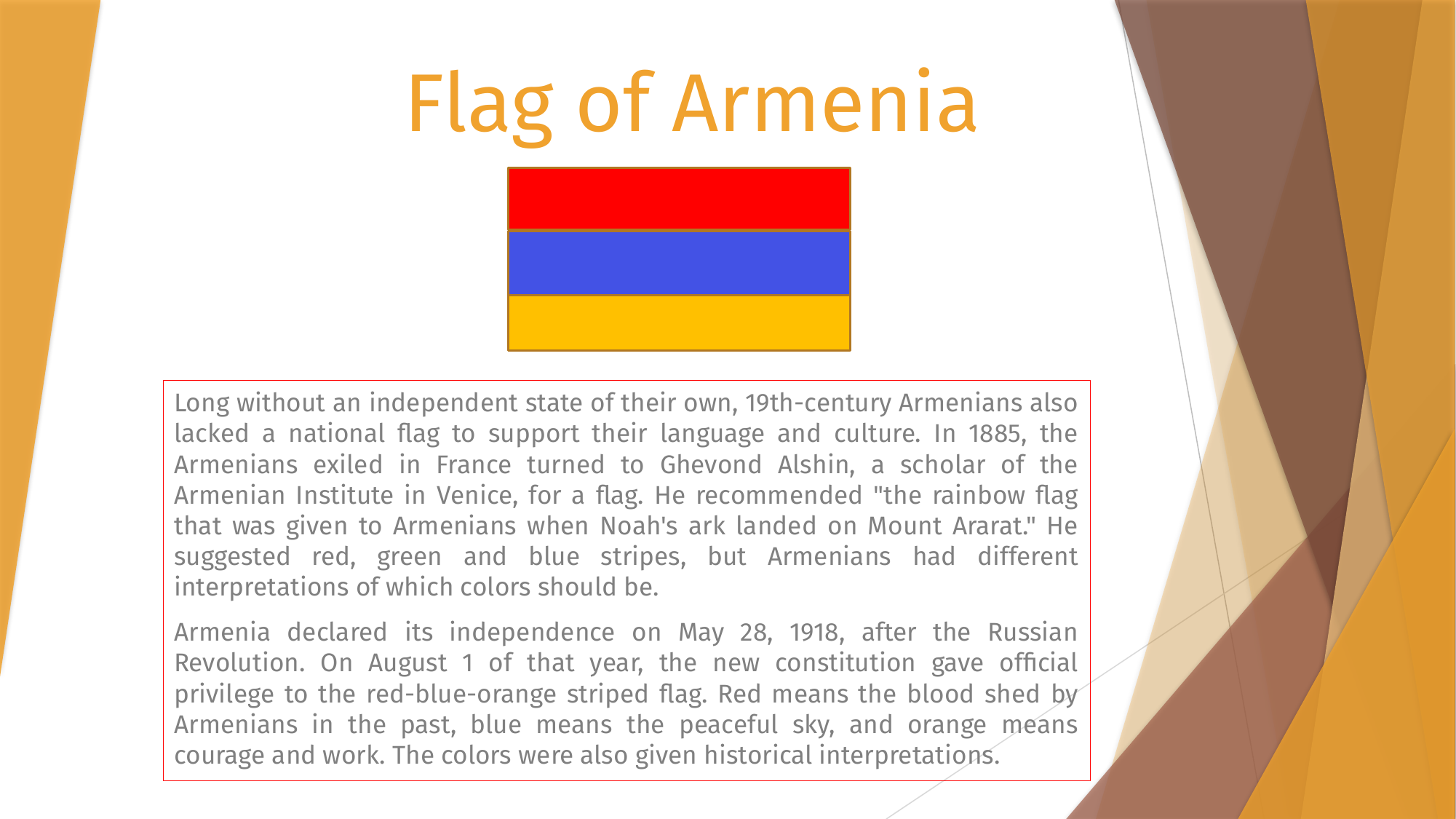

# Flag of Armenia

Long without an independent state of their own, 19th-century Armenians also lacked a national flag to support their language and culture. In 1885, the Armenians exiled in France turned to Ghevond Alshin, a scholar of the Armenian Institute in Venice, for a flag. He recommended "the rainbow flag that was given to Armenians when Noah's ark landed on Mount Ararat." He suggested red, green and blue stripes, but Armenians had different interpretations of which colors should be.
Armenia declared its independence on May 28, 1918, after the Russian Revolution. On August 1 of that year, the new constitution gave official privilege to the red-blue-orange striped flag. Red means the blood shed by Armenians in the past, blue means the peaceful sky, and orange means courage and work. The colors were also given historical interpretations.